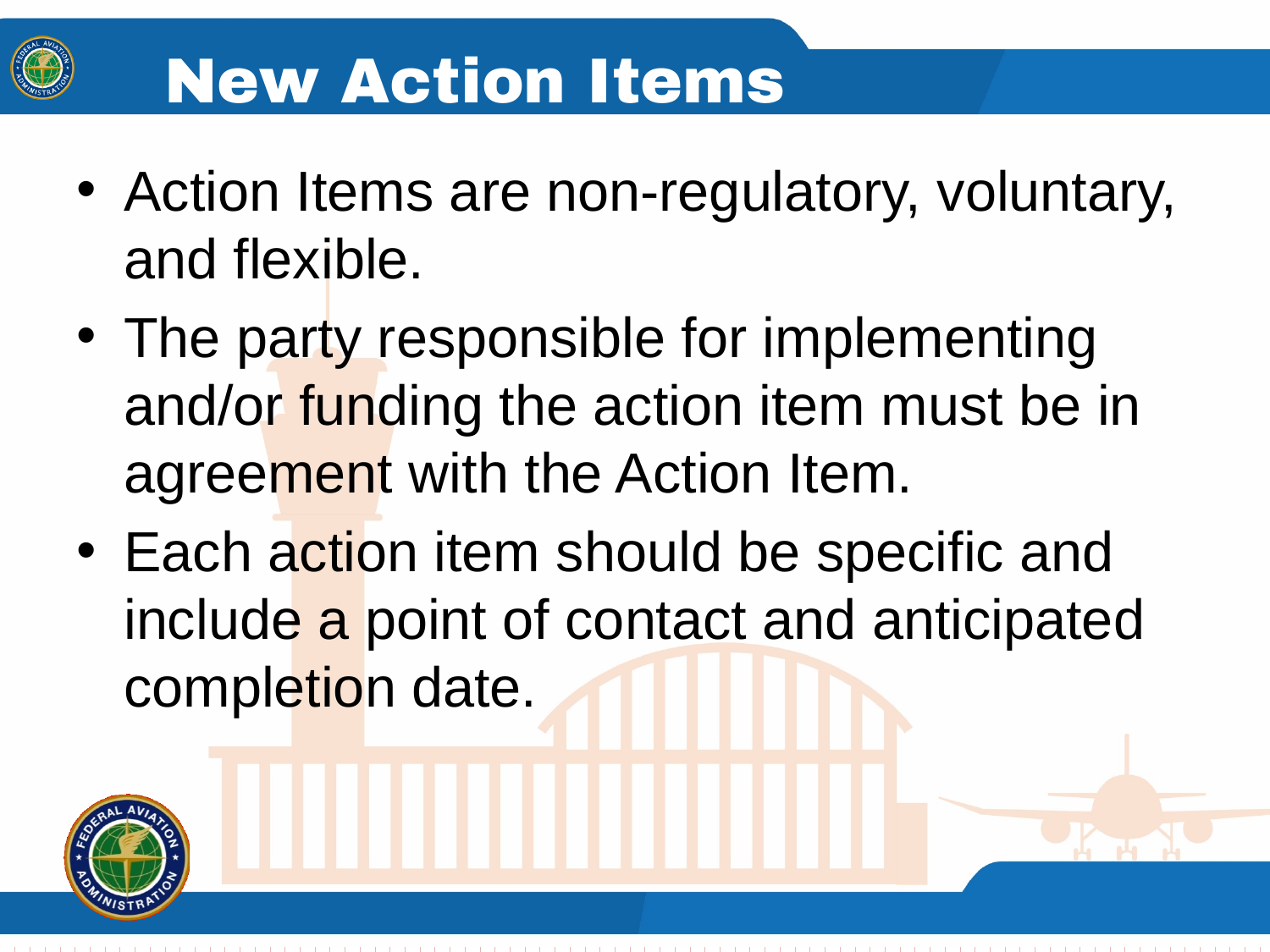

# New Action Items
Action Items are non-regulatory, voluntary, and flexible.
The party responsible for implementing and/or funding the action item must be in agreement with the Action Item.
Each action item should be specific and include a point of contact and anticipated completion date.